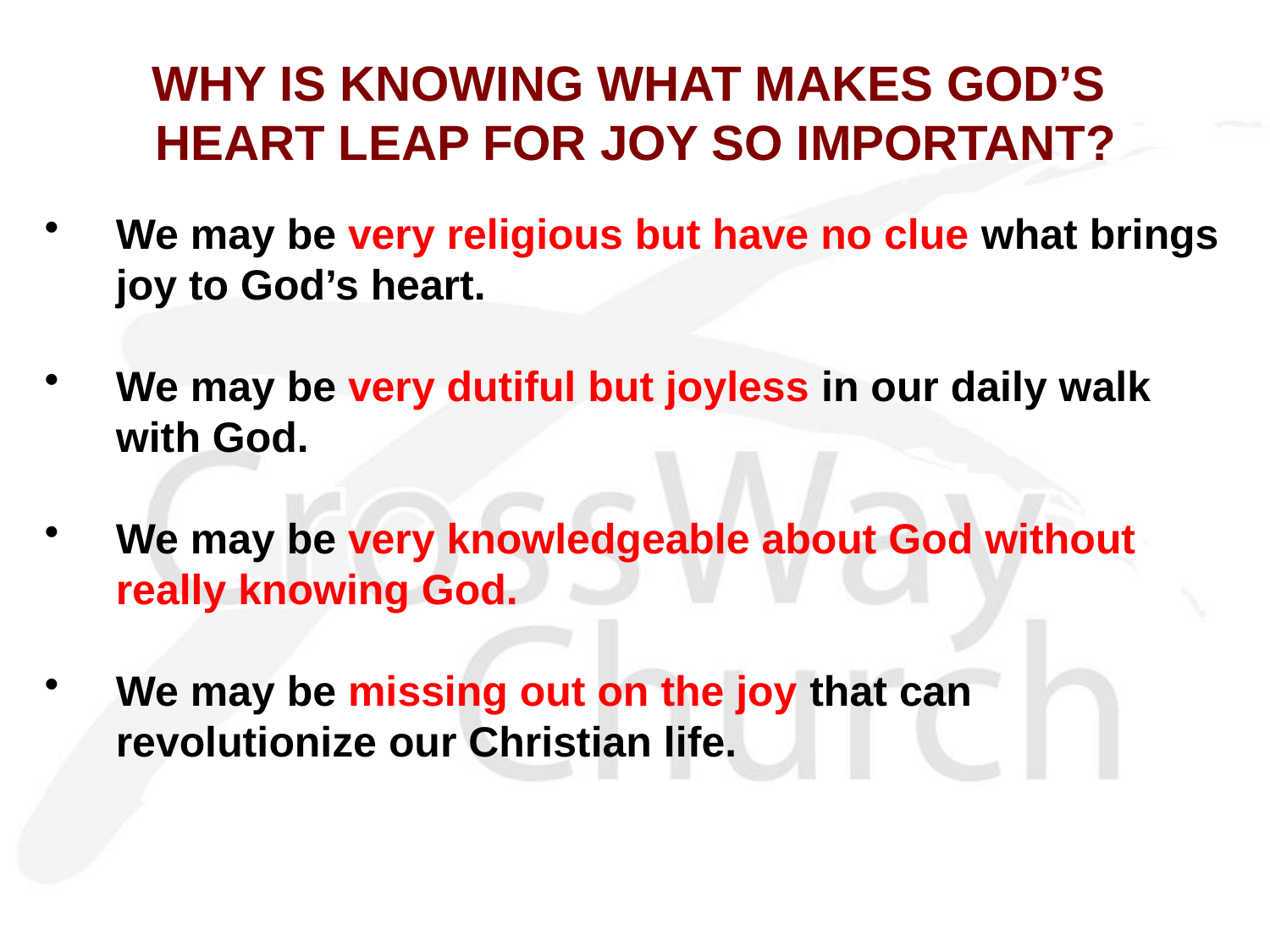

# WHY IS KNOWING WHAT MAKES GOD’S HEART LEAP FOR JOY SO IMPORTANT?
We may be very religious but have no clue what brings joy to God’s heart.

We may be very dutiful but joyless in our daily walk with God.

We may be very knowledgeable about God without really knowing God.

We may be missing out on the joy that can revolutionize our Christian life.